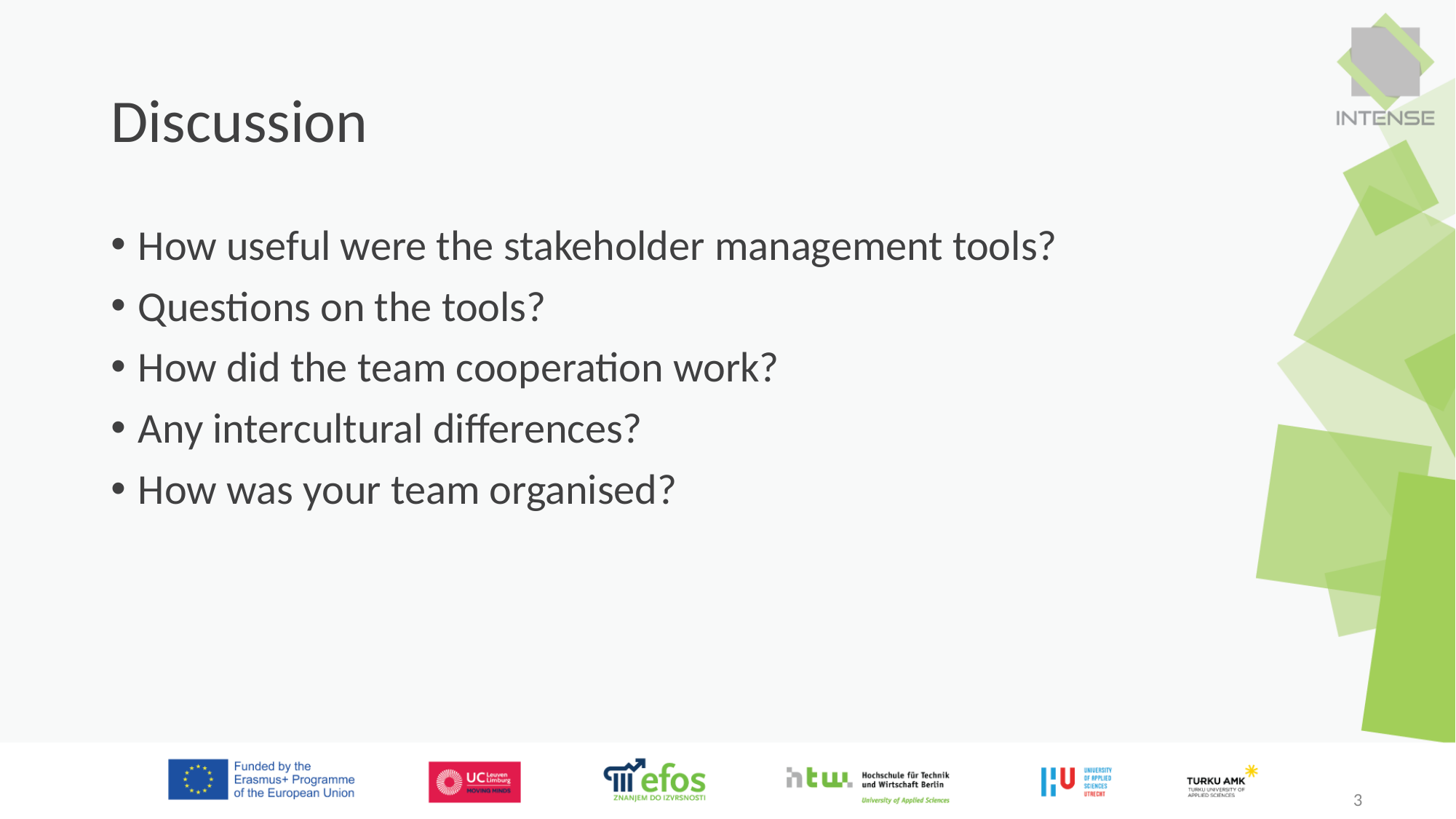

# Discussion
How useful were the stakeholder management tools?
Questions on the tools?
How did the team cooperation work?
Any intercultural differences?
How was your team organised?
3
3